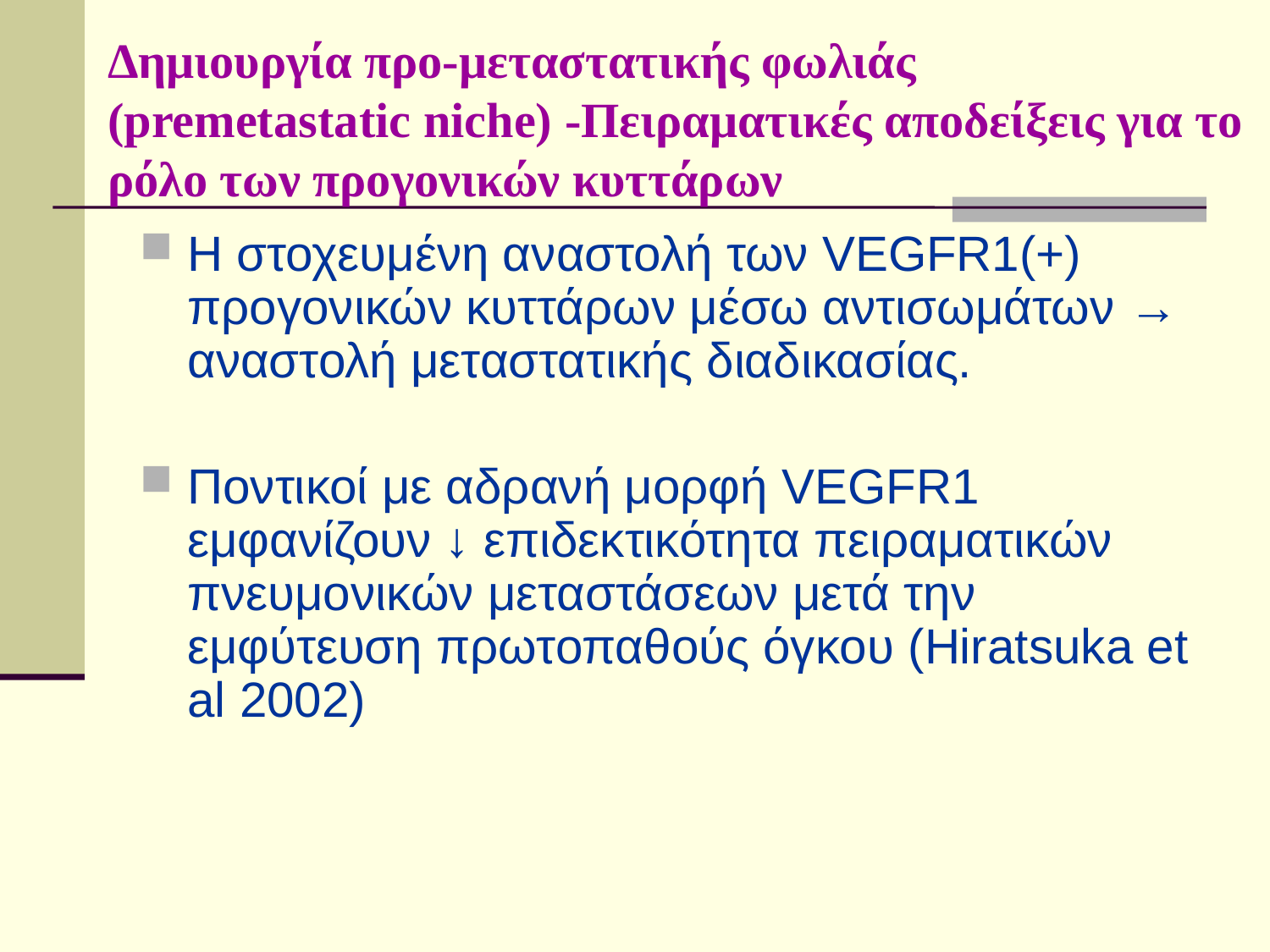

# Δημιουργία προ-μεταστατικής φωλιάς (premetastatic niche) -Πειραματικές αποδείξεις για το ρόλο των προγονικών κυττάρων
Η στοχευμένη αναστολή των VEGFR1(+) προγονικών κυττάρων μέσω αντισωμάτων → αναστολή μεταστατικής διαδικασίας.

Ποντικοί με αδρανή μορφή VEGFR1 εμφανίζουν ↓ επιδεκτικότητα πειραματικών πνευμονικών μεταστάσεων μετά την εμφύτευση πρωτοπαθούς όγκου (Hiratsuka et al 2002)